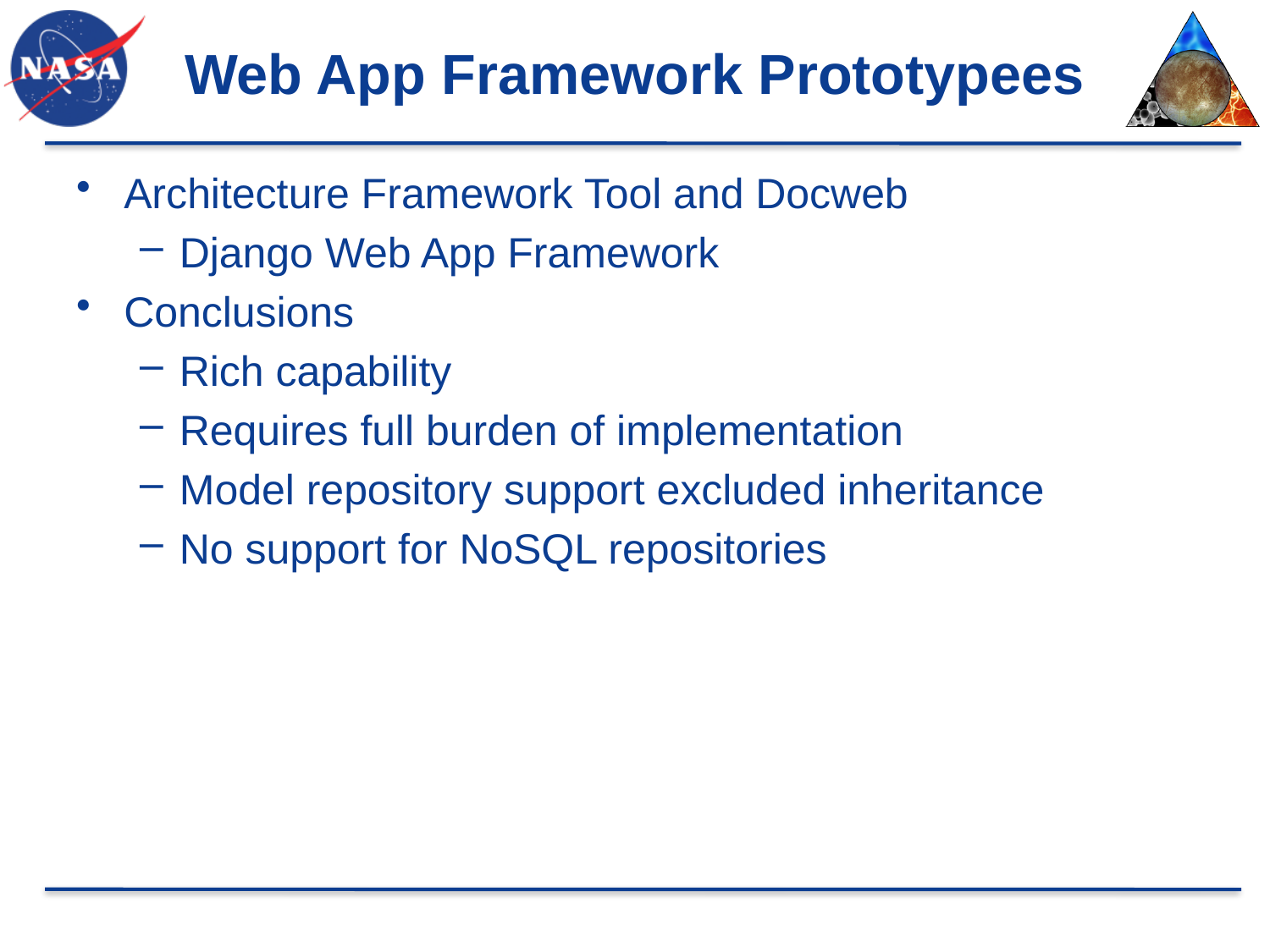

# Web App Framework Prototypees
Architecture Framework Tool and Docweb
Django Web App Framework
Conclusions
Rich capability
Requires full burden of implementation
Model repository support excluded inheritance
No support for NoSQL repositories